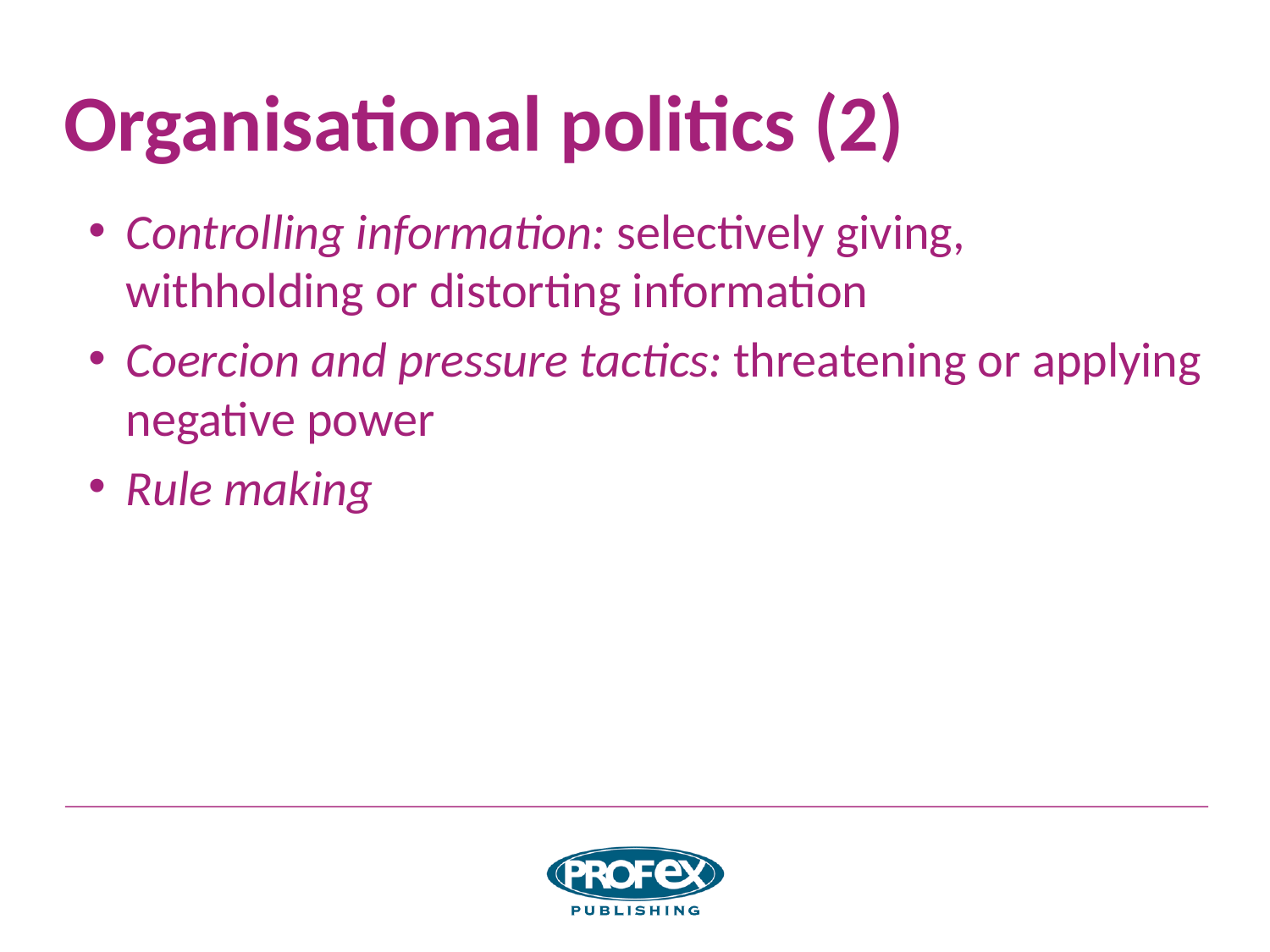

# Organisational politics (2)
Controlling information: selectively giving, withholding or distorting information
Coercion and pressure tactics: threatening or applying negative power
Rule making